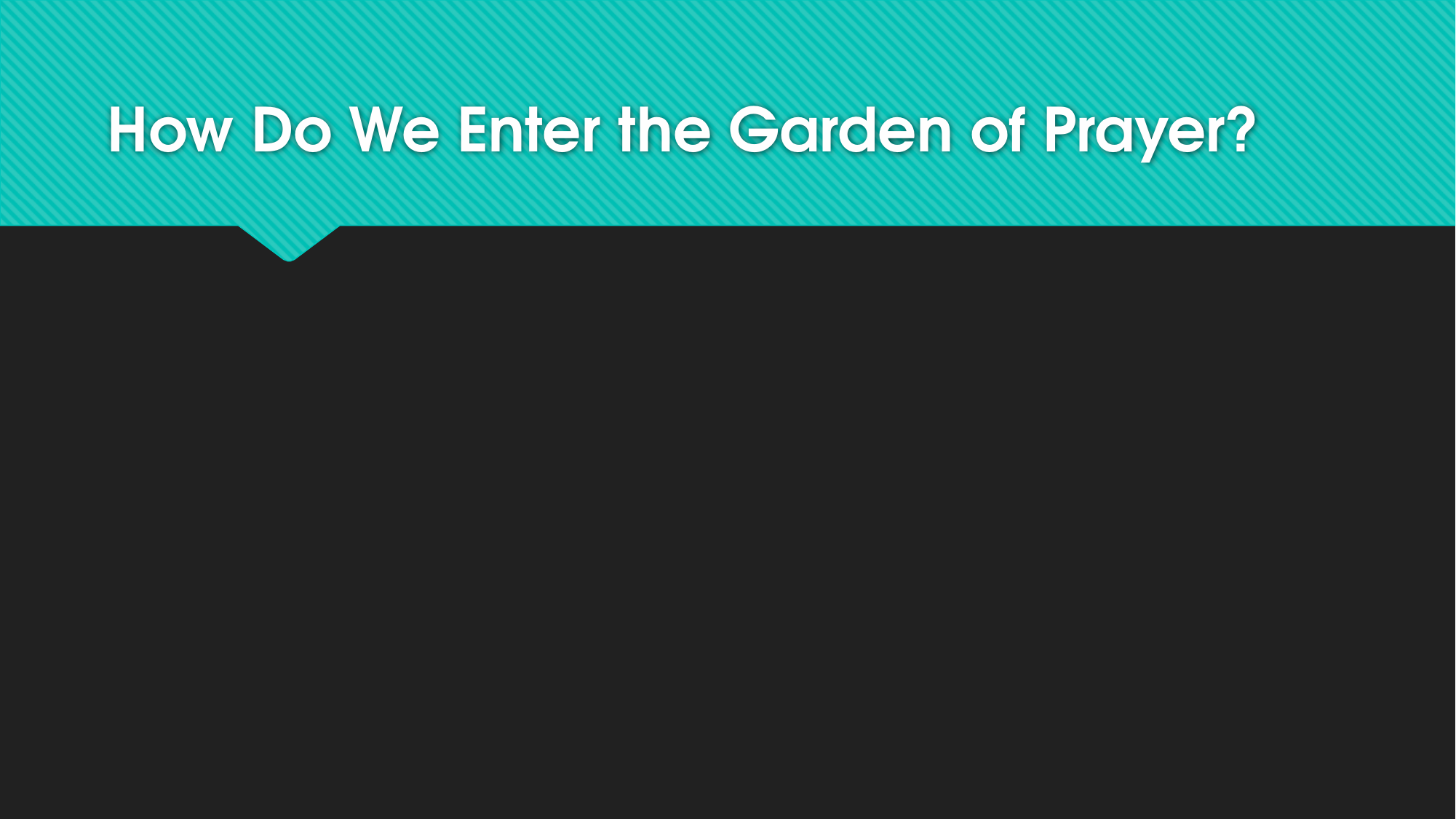

# How Do We Enter the Garden of Prayer?